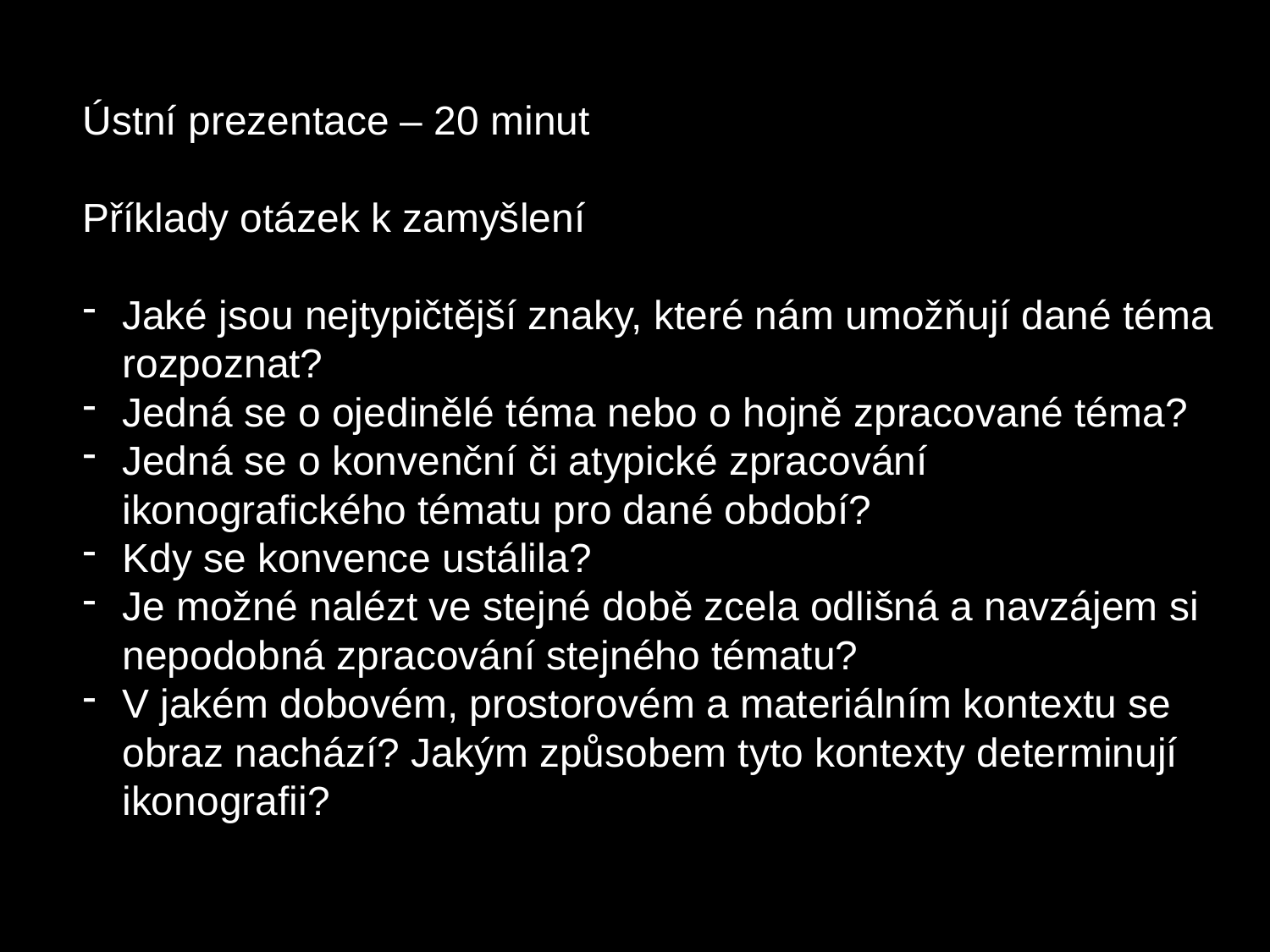

Ústní prezentace – 20 minut

Příklady otázek k zamyšlení

Jaké jsou nejtypičtější znaky, které nám umožňují dané téma rozpoznat?
Jedná se o ojedinělé téma nebo o hojně zpracované téma?
Jedná se o konvenční či atypické zpracování ikonografického tématu pro dané období?
Kdy se konvence ustálila?
Je možné nalézt ve stejné době zcela odlišná a navzájem si nepodobná zpracování stejného tématu?
V jakém dobovém, prostorovém a materiálním kontextu se obraz nachází? Jakým způsobem tyto kontexty determinují ikonografii?